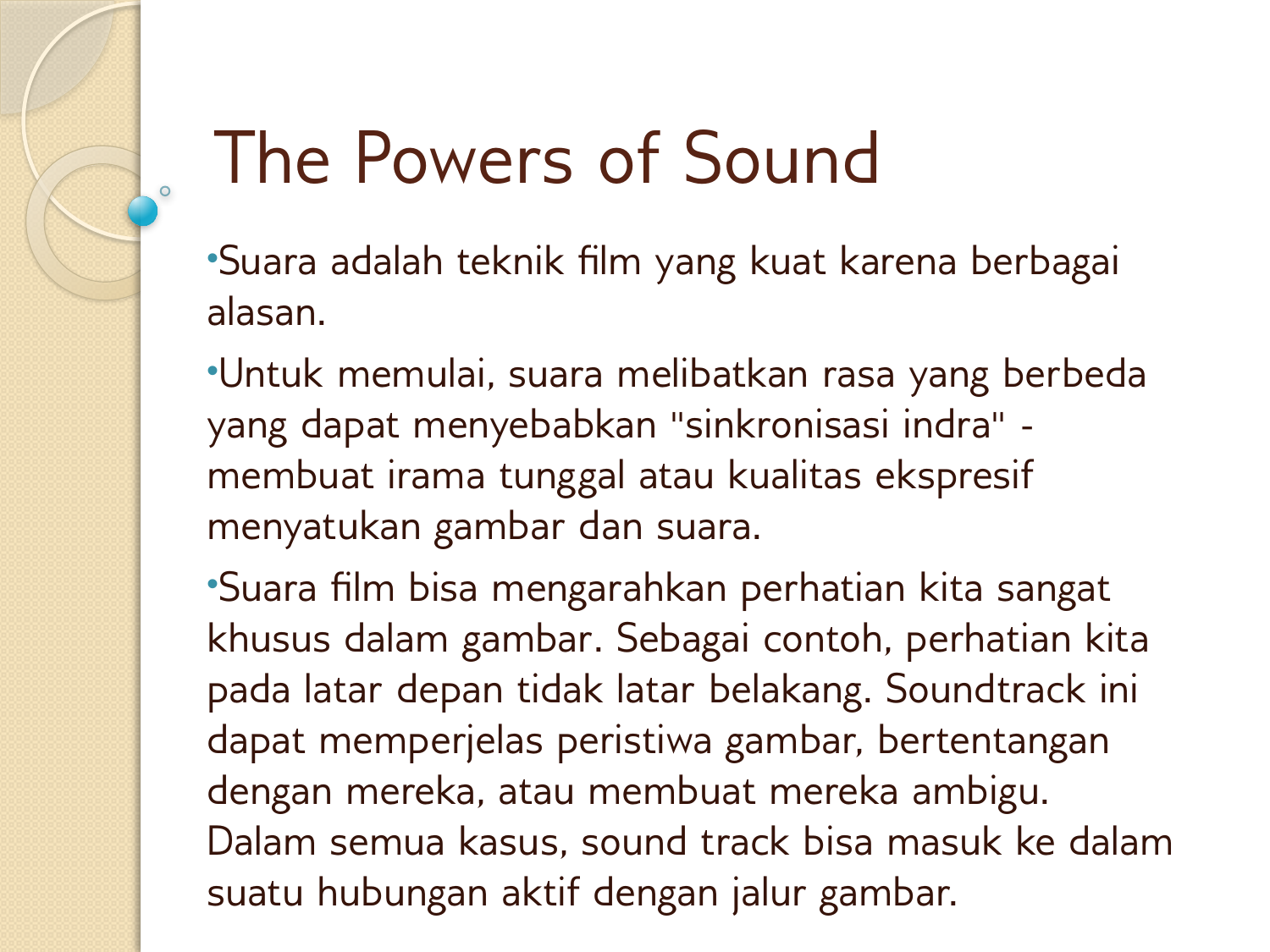

# The Powers of Sound
Suara adalah teknik film yang kuat karena berbagai alasan.
Untuk memulai, suara melibatkan rasa yang berbeda yang dapat menyebabkan "sinkronisasi indra" - membuat irama tunggal atau kualitas ekspresif menyatukan gambar dan suara.
Suara film bisa mengarahkan perhatian kita sangat khusus dalam gambar. Sebagai contoh, perhatian kita pada latar depan tidak latar belakang. Soundtrack ini dapat memperjelas peristiwa gambar, bertentangan dengan mereka, atau membuat mereka ambigu.
Dalam semua kasus, sound track bisa masuk ke dalam suatu hubungan aktif dengan jalur gambar.